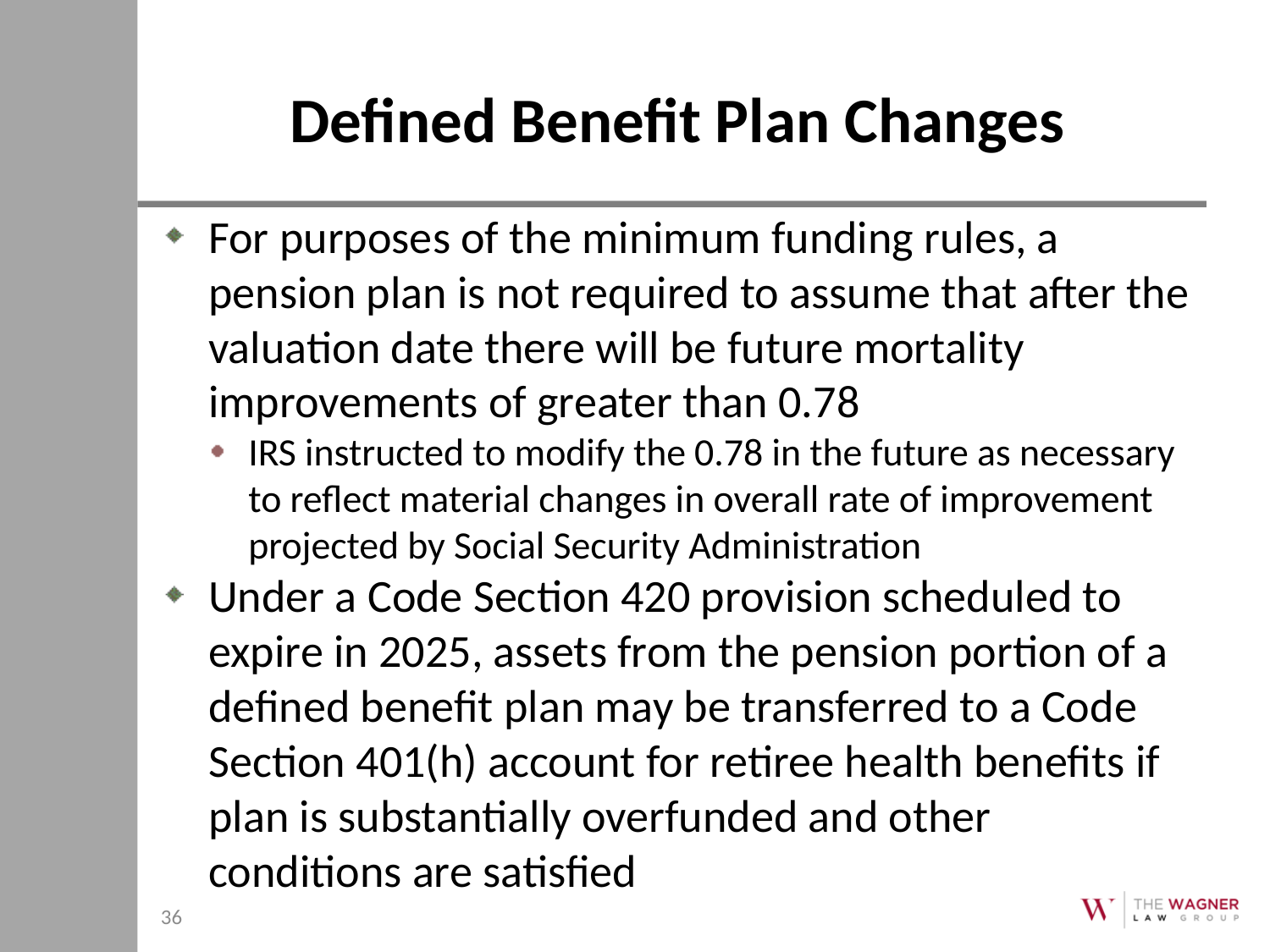

# Defined Benefit Plan Changes
For purposes of the minimum funding rules, a pension plan is not required to assume that after the valuation date there will be future mortality improvements of greater than 0.78
IRS instructed to modify the 0.78 in the future as necessary to reflect material changes in overall rate of improvement projected by Social Security Administration
Under a Code Section 420 provision scheduled to expire in 2025, assets from the pension portion of a defined benefit plan may be transferred to a Code Section 401(h) account for retiree health benefits if plan is substantially overfunded and other conditions are satisfied
36